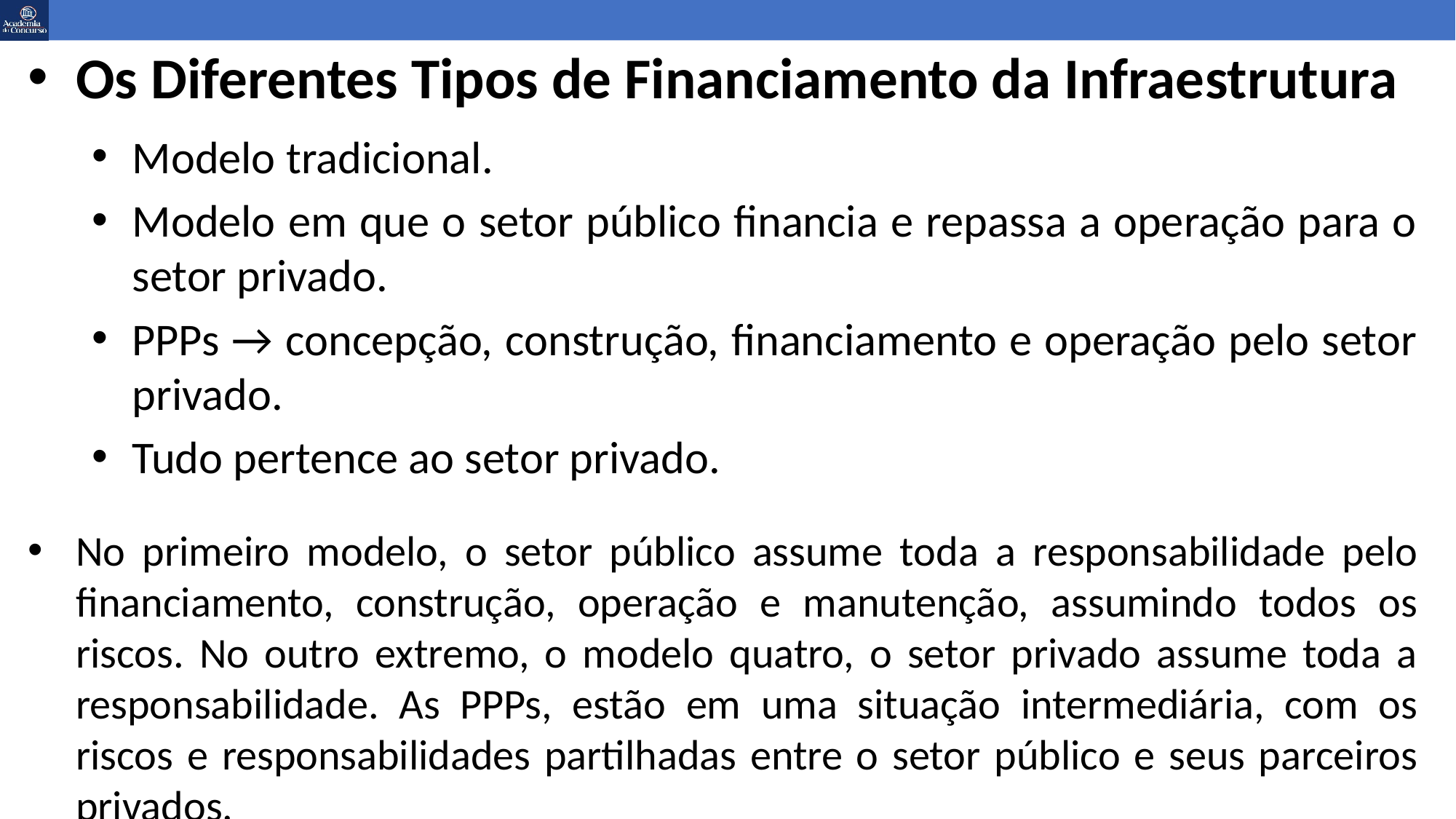

Os Diferentes Tipos de Financiamento da Infraestrutura

Modelo tradicional.
Modelo em que o setor público financia e repassa a operação para o setor privado.
PPPs → concepção, construção, financiamento e operação pelo setor privado.
Tudo pertence ao setor privado.

No primeiro modelo, o setor público assume toda a responsabilidade pelo financiamento, construção, operação e manutenção, assumindo todos os riscos. No outro extremo, o modelo quatro, o setor privado assume toda a responsabilidade. As PPPs, estão em uma situação intermediária, com os riscos e responsabilidades partilhadas entre o setor público e seus parceiros privados.